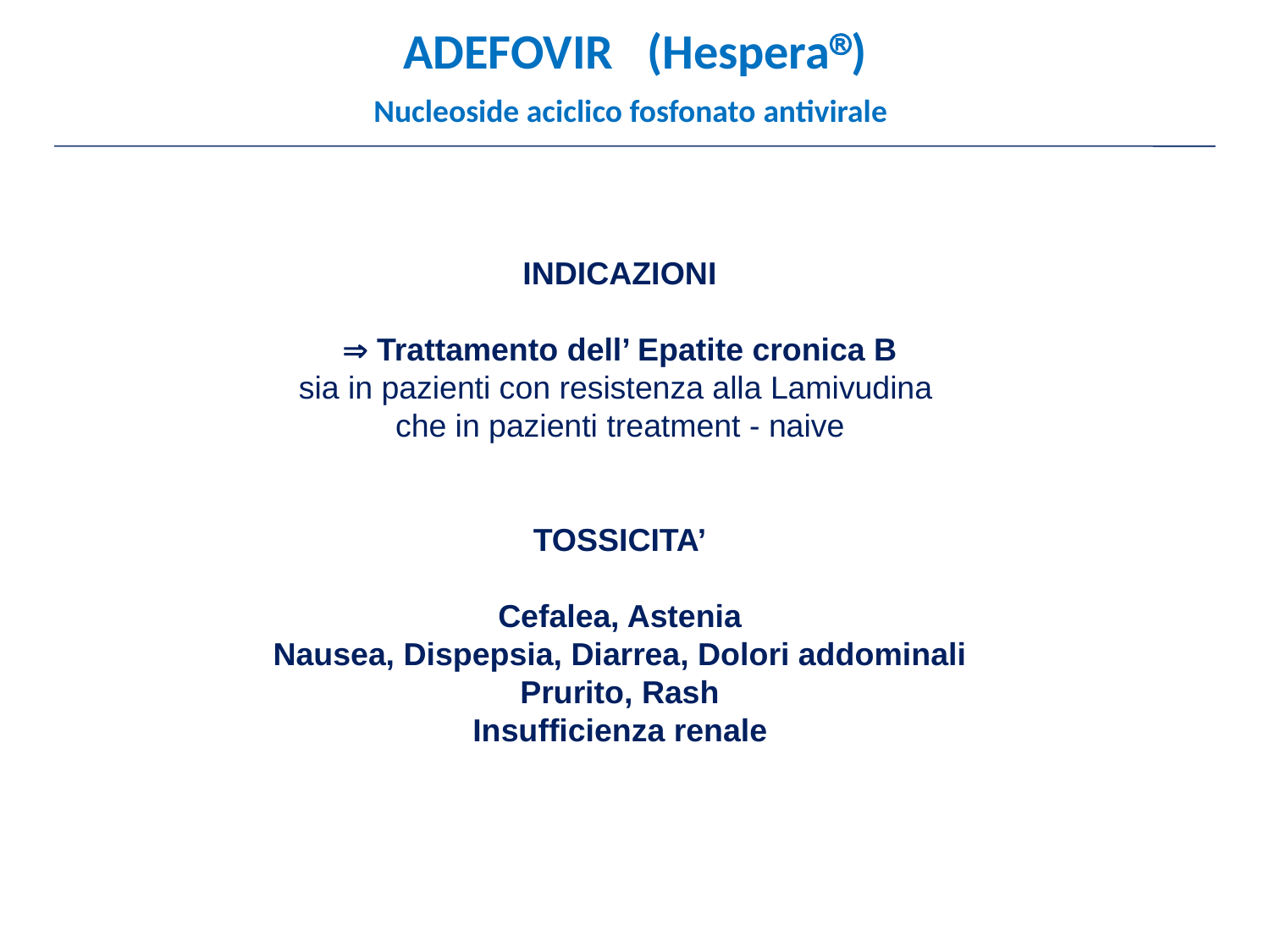

ADEFOVIR   (Hespera®)
Nucleoside aciclico fosfonato antivirale

INDICAZIONI

⇒ Trattamento dell’ Epatite cronica B
sia in pazienti con resistenza alla Lamivudina
che in pazienti treatment - naive

TOSSICITA’

Cefalea, Astenia
Nausea, Dispepsia, Diarrea, Dolori addominali
Prurito, Rash
Insufficienza renale